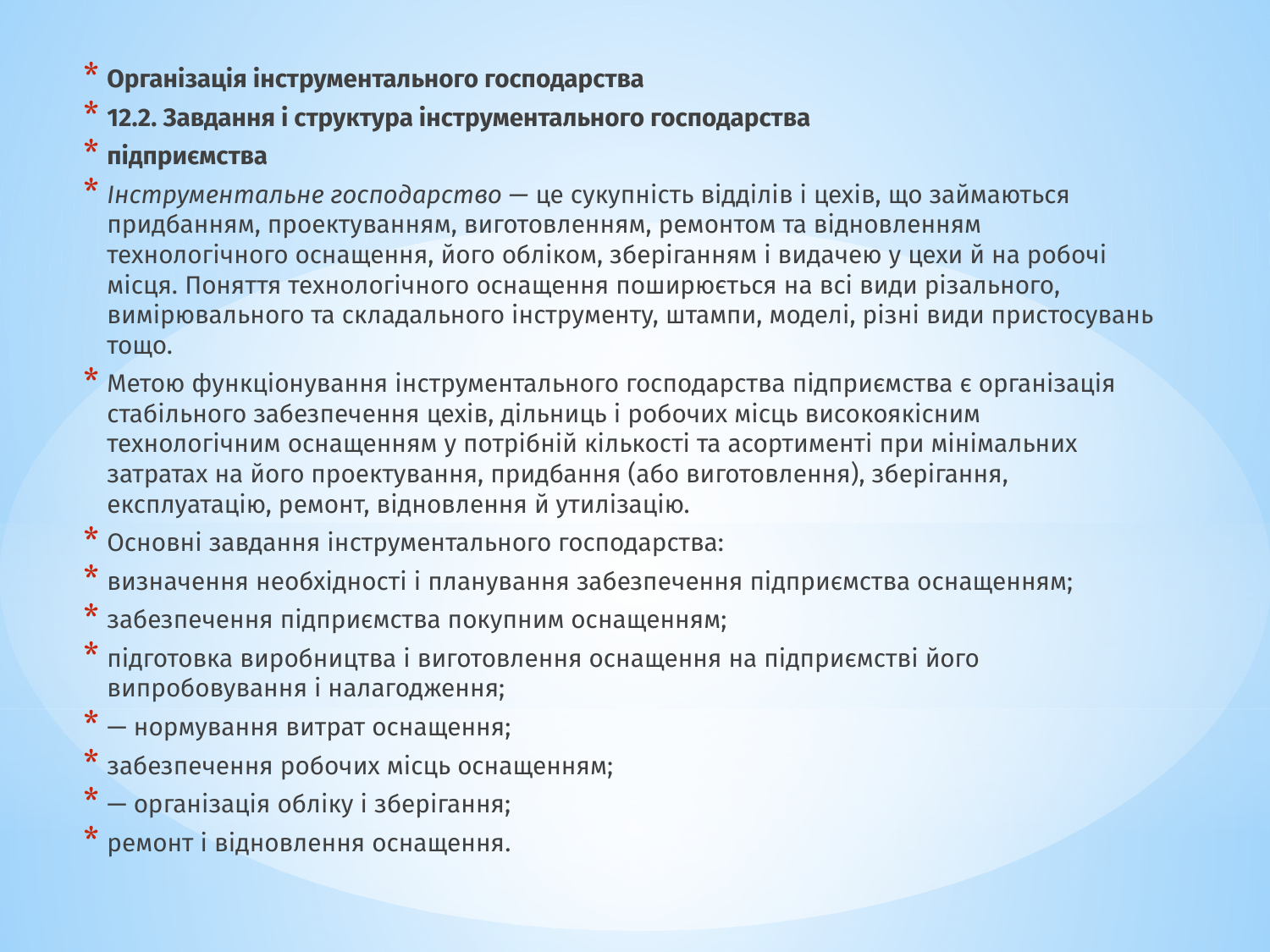

Організація інструментального господарства
12.2. Завдання і структура інструментального господарства
підприємства
Інструментальне господарство — це сукупність відділів і цехів, що займаються придбанням, проектуванням, виготовленням, ремонтом та відновленням технологічного оснащення, його обліком, зберіганням і видачею у цехи й на робочі місця. Поняття технологічного оснащення поширюється на всі види різального, вимірювального та складального інструменту, штампи, моделі, різні види пристосувань тощо.
Метою функціонування інструментального господарства підприємства є організація стабільного забезпечення цехів, дільниць і робочих місць високоякісним технологічним оснащенням у потрібній кількості та асортименті при мінімальних затратах на його проектування, придбання (або виготовлення), зберігання, експлуатацію, ремонт, відновлення й утилізацію.
Основні завдання інструментального господарства:
визначення необхідності і планування забезпечення підприємства оснащенням;
забезпечення підприємства покупним оснащенням;
підготовка виробництва і виготовлення оснащення на підприємстві його випробовування і налагодження;
— нормування витрат оснащення;
забезпечення робочих місць оснащенням;
— організація обліку і зберігання;
ремонт і відновлення оснащення.